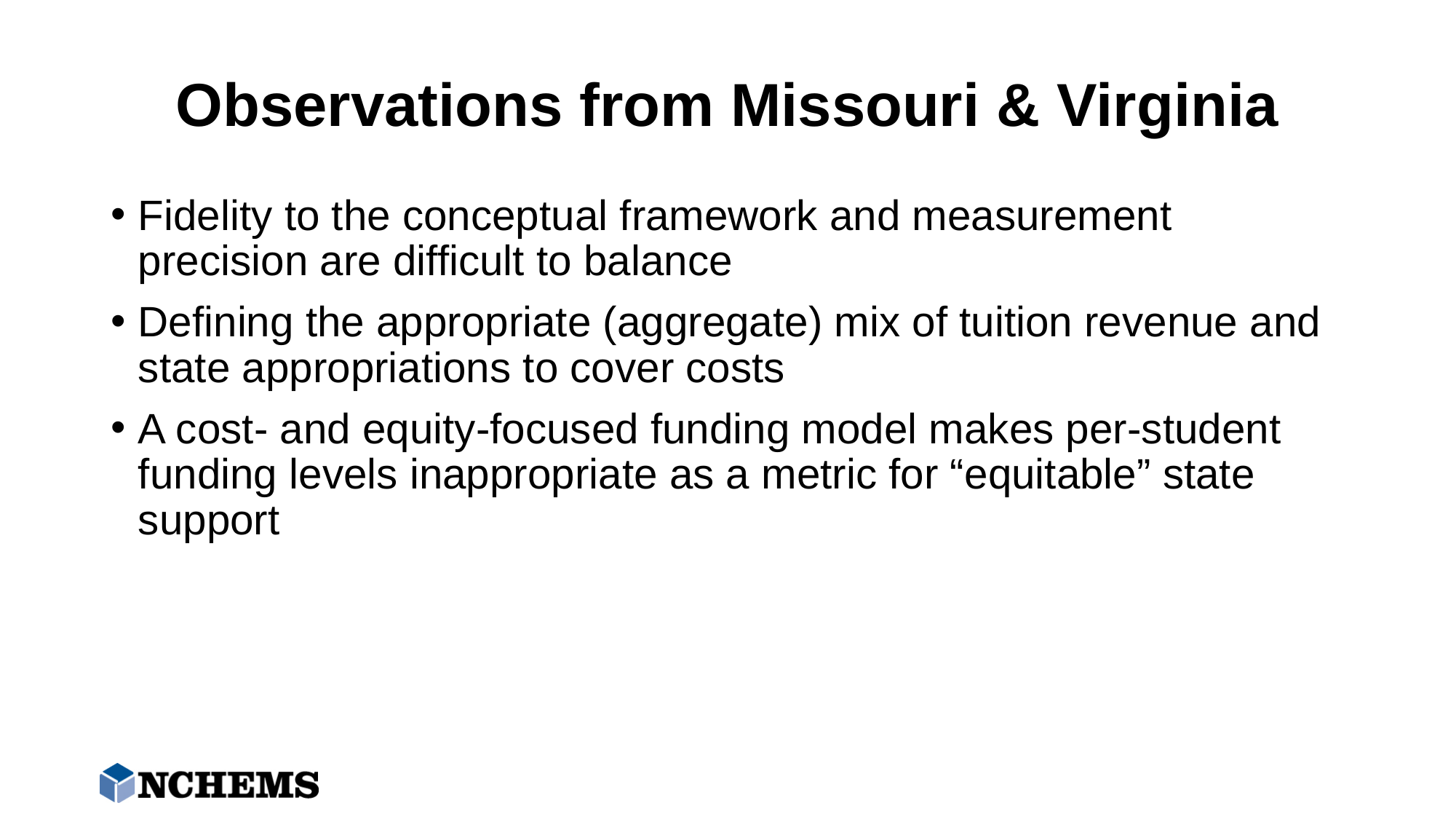

# Observations from Missouri & Virginia
Fidelity to the conceptual framework and measurement precision are difficult to balance
Defining the appropriate (aggregate) mix of tuition revenue and state appropriations to cover costs
A cost- and equity-focused funding model makes per-student funding levels inappropriate as a metric for “equitable” state support